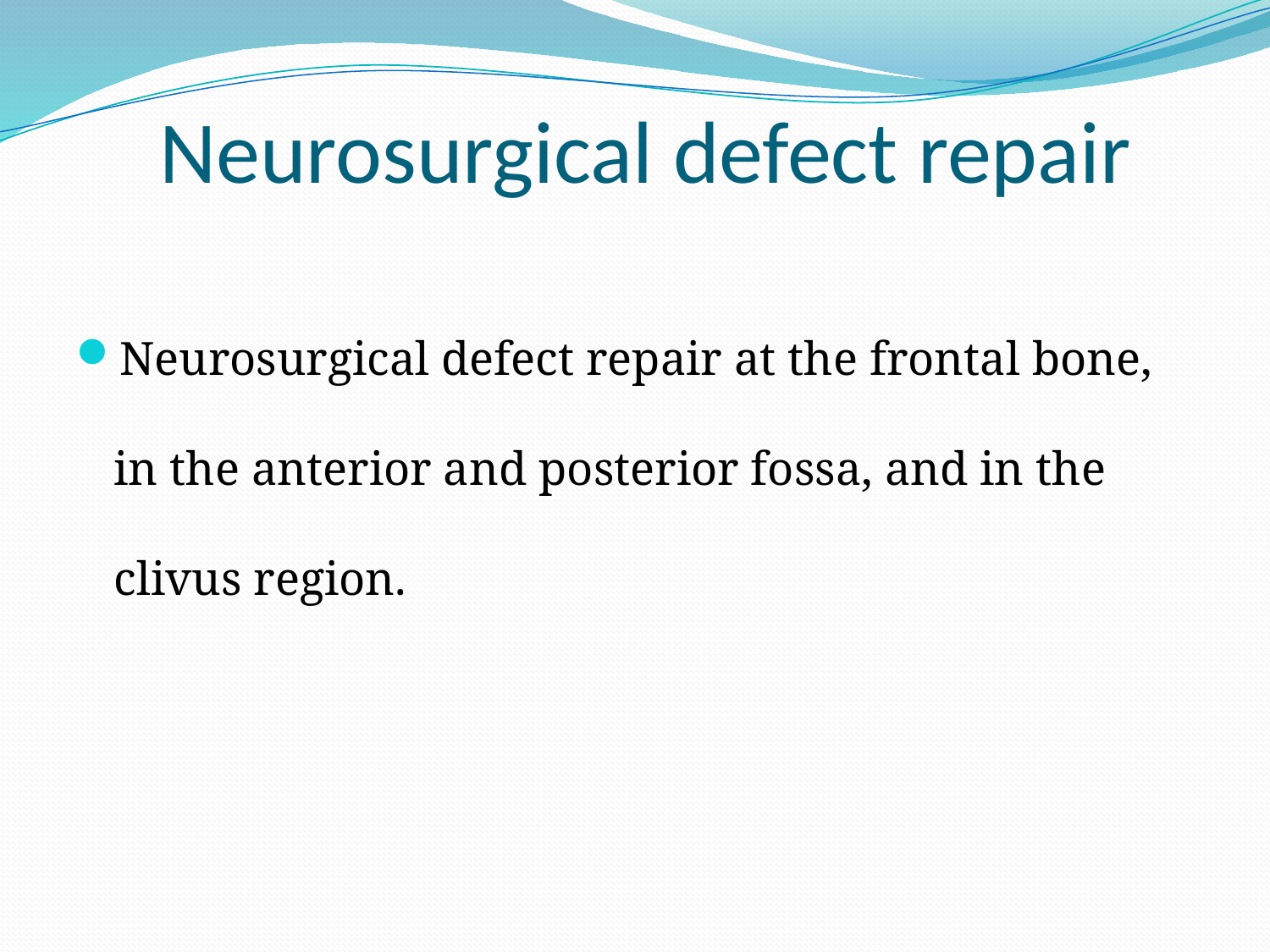

# Neurosurgical defect repair
Neurosurgical defect repair at the frontal bone, in the anterior and posterior fossa, and in the clivus region.